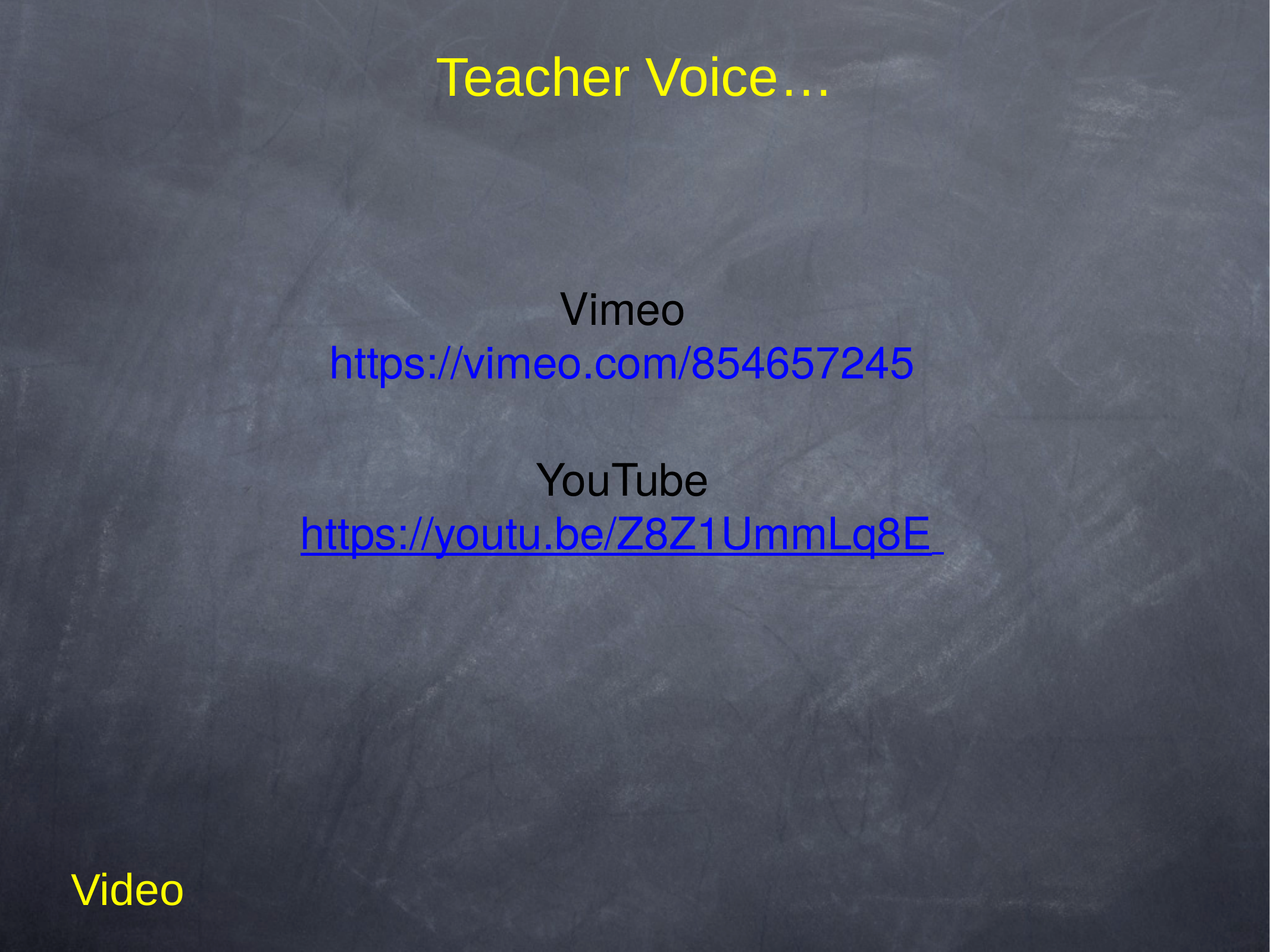

Teacher Voice…
Vimeo
https://vimeo.com/854657245

YouTube
https://youtu.be/Z8Z1UmmLq8E

Video